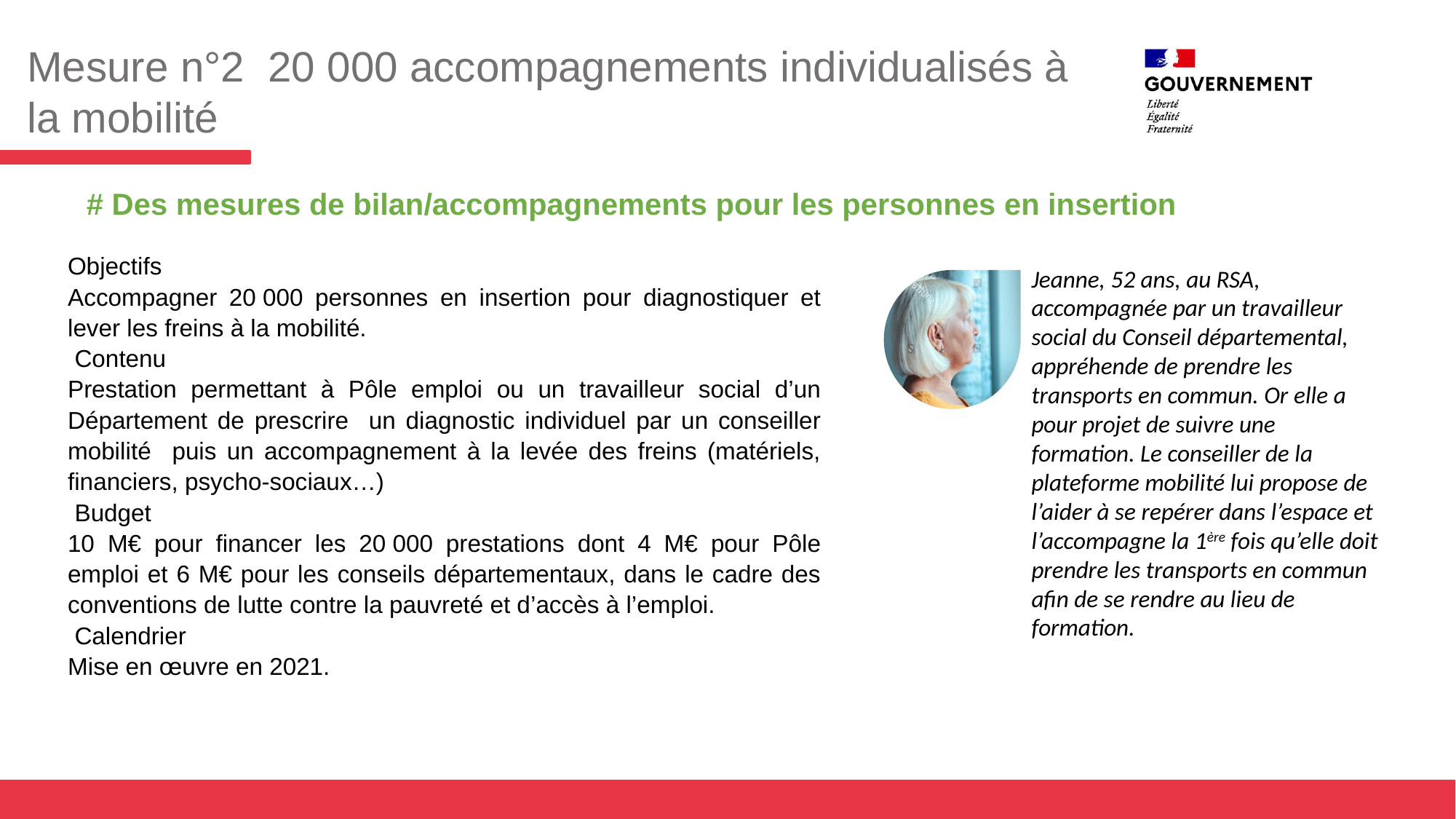

Mesure n°2  20 000 accompagnements individualisés à la mobilité
# Des mesures de bilan/accompagnements pour les personnes en insertion
Objectifs
Accompagner 20 000 personnes en insertion pour diagnostiquer et lever les freins à la mobilité.
 Contenu
Prestation permettant à Pôle emploi ou un travailleur social d’un Département de prescrire  un diagnostic individuel par un conseiller mobilité  puis un accompagnement à la levée des freins (matériels, financiers, psycho-sociaux…)
 Budget
10 M€ pour financer les 20 000 prestations dont 4 M€ pour Pôle emploi et 6 M€ pour les conseils départementaux, dans le cadre des conventions de lutte contre la pauvreté et d’accès à l’emploi.
 Calendrier
Mise en œuvre en 2021.
Jeanne, 52 ans, au RSA, accompagnée par un travailleur social du Conseil départemental, appréhende de prendre les transports en commun. Or elle a pour projet de suivre une formation. Le conseiller de la plateforme mobilité lui propose de l’aider à se repérer dans l’espace et l’accompagne la 1ère fois qu’elle doit prendre les transports en commun afin de se rendre au lieu de formation.